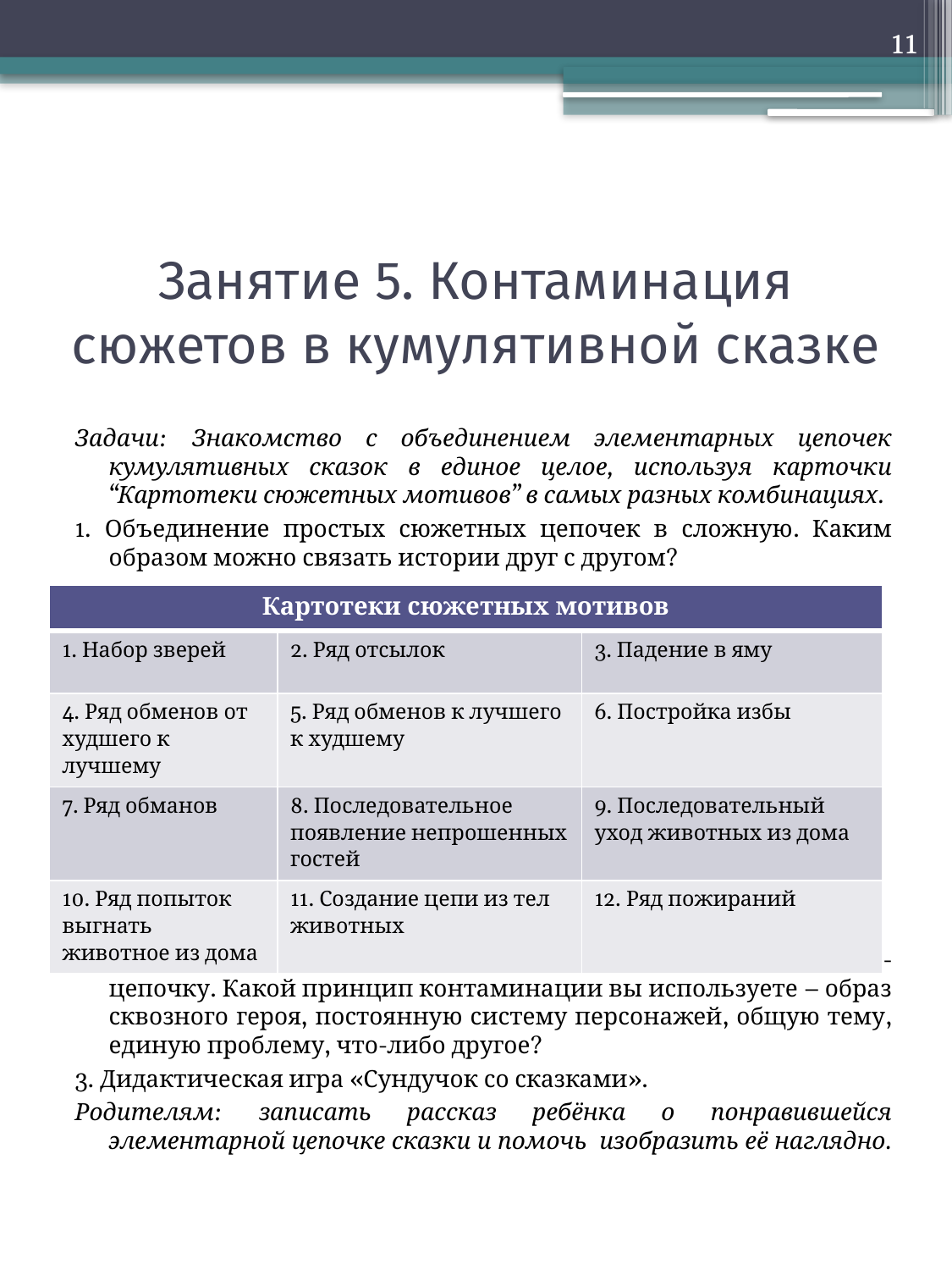

11
# Занятие 5. Контаминация сюжетов в кумулятивной сказке
Задачи: Знакомство с объединением элементарных цепочек кумулятивных сказок в единое целое, используя карточки “Картотеки сюжетных мотивов” в самых разных комбинациях.
1. Объединение простых сюжетных цепочек в сложную. Каким образом можно связать истории друг с другом?

2. Соедините придуманные вами ранее сказки в сложную сказку-цепочку. Какой принцип контаминации вы используете – образ сквозного героя, постоянную систему персонажей, общую тему, единую проблему, что-либо другое?
3. Дидактическая игра «Сундучок со сказками».
Родителям: записать рассказ ребёнка о понравившейся элементарной цепочке сказки и помочь  изобразить её наглядно.

| Картотеки сюжетных мотивов |  |  |
| --- | --- | --- |
| 1. Набор зверей | 2. Ряд отсылок | 3. Падение в яму |
| 4. Ряд обменов от худшего к лучшему | 5. Ряд обменов к лучшего к худшему | 6. Постройка избы |
| 7. Ряд обманов | 8. Последовательное появление непрошенных гостей | 9. Последовательный уход животных из дома |
| 10. Ряд попыток выгнать животное из дома | 11. Создание цепи из тел животных | 12. Ряд пожираний |
|  |
| --- |